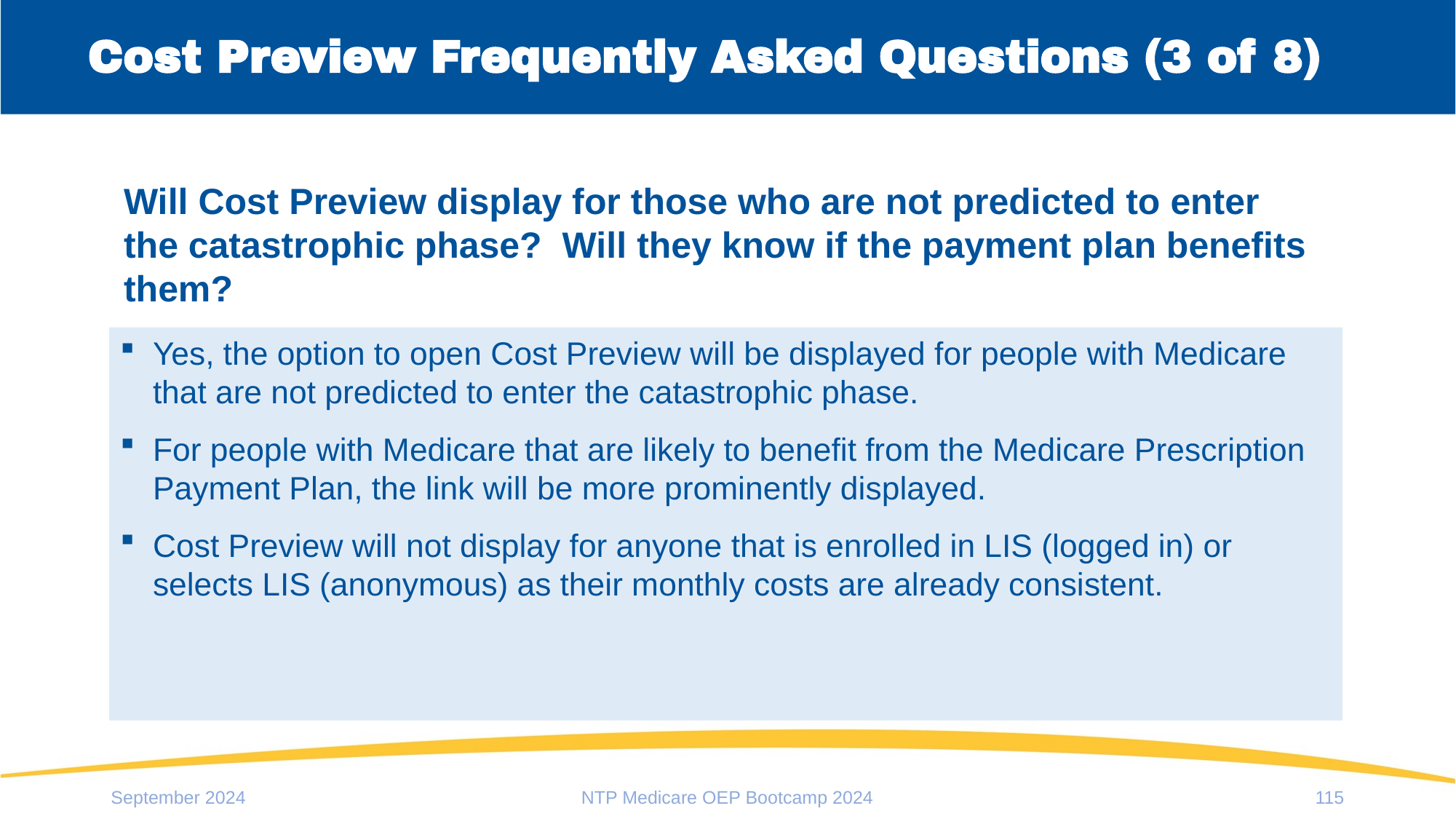

# Cost Preview Frequently Asked Questions (3 of 8)
Will Cost Preview display for those who are not predicted to enter the catastrophic phase?  Will they know if the payment plan benefits them?
Yes, the option to open Cost Preview will be displayed for people with Medicare
that are not predicted to enter the catastrophic phase.
For people with Medicare that are likely to benefit from the Medicare Prescription Payment Plan, the link will be more prominently displayed.
Cost Preview will not display for anyone that is enrolled in LIS (logged in) or selects LIS (anonymous) as their monthly costs are already consistent.
September 2024
NTP Medicare OEP Bootcamp 2024
115